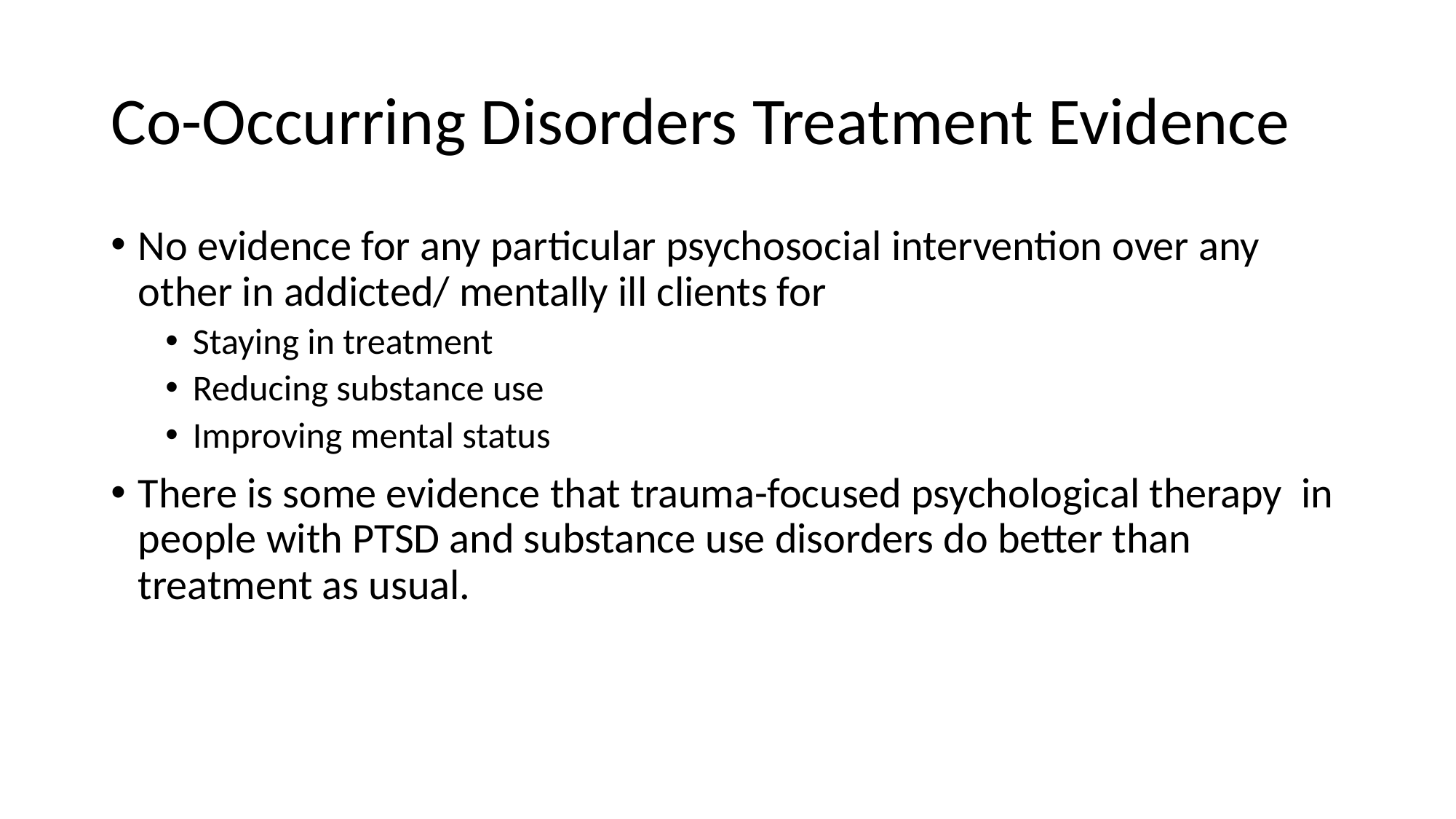

# Co-Occurring Disorders Treatment Evidence
No evidence for any particular psychosocial intervention over any other in addicted/ mentally ill clients for
Staying in treatment
Reducing substance use
Improving mental status
There is some evidence that trauma-focused psychological therapy  in people with PTSD and substance use disorders do better than treatment as usual.